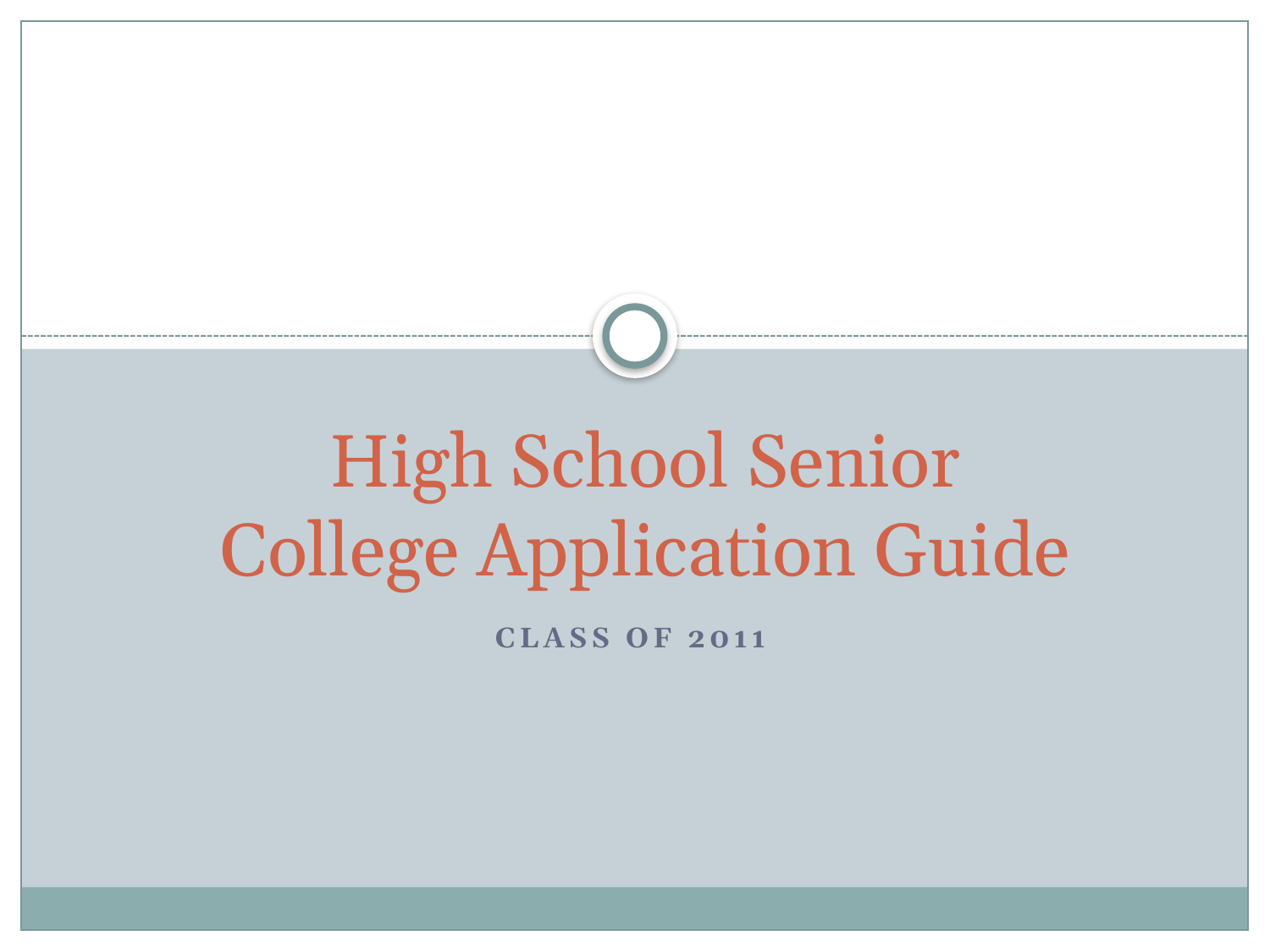

# High School Senior College Application Guide
Class of 2011